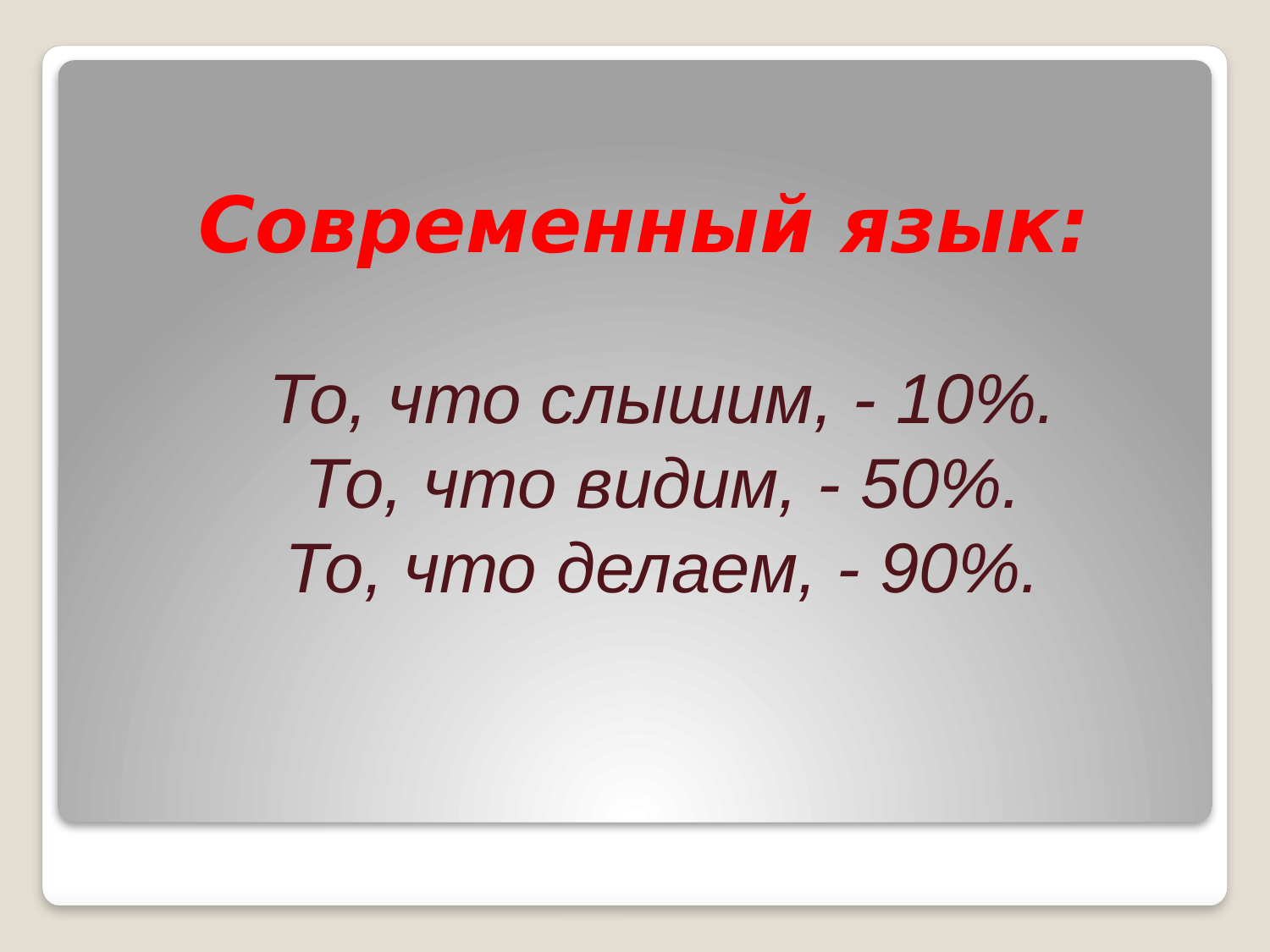

Современный язык:
То, что слышим, - 10%.
То, что видим, - 50%.
То, что делаем, - 90%.